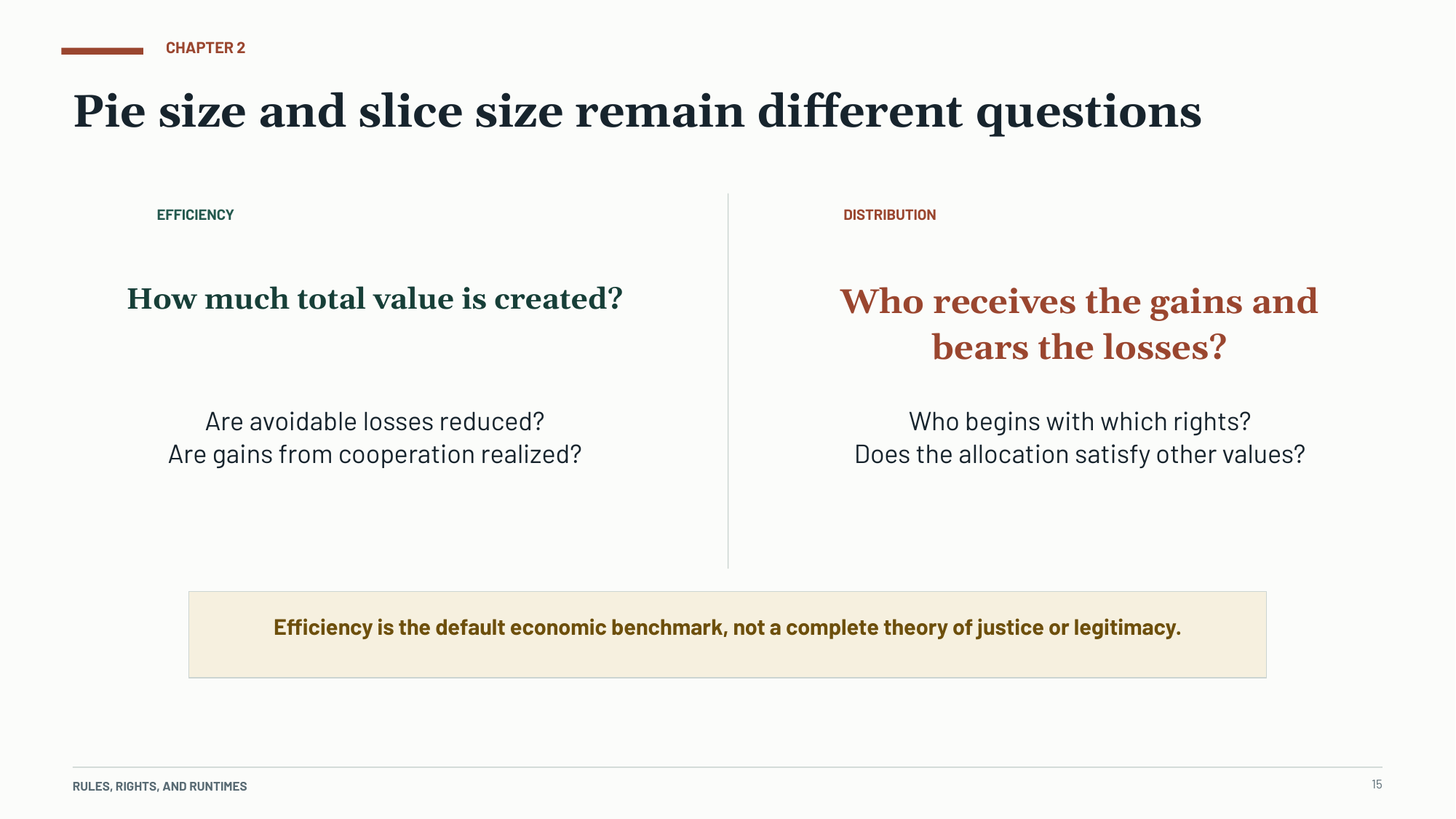

CHAPTER 2

Pie size and slice size remain different questions

EFFICIENCY
DISTRIBUTION
How much total value is created?
Who receives the gains and bears the losses?
Are avoidable losses reduced?
Are gains from cooperation realized?
Who begins with which rights?
Does the allocation satisfy other values?

Efficiency is the default economic benchmark, not a complete theory of justice or legitimacy.

15
RULES, RIGHTS, AND RUNTIMES